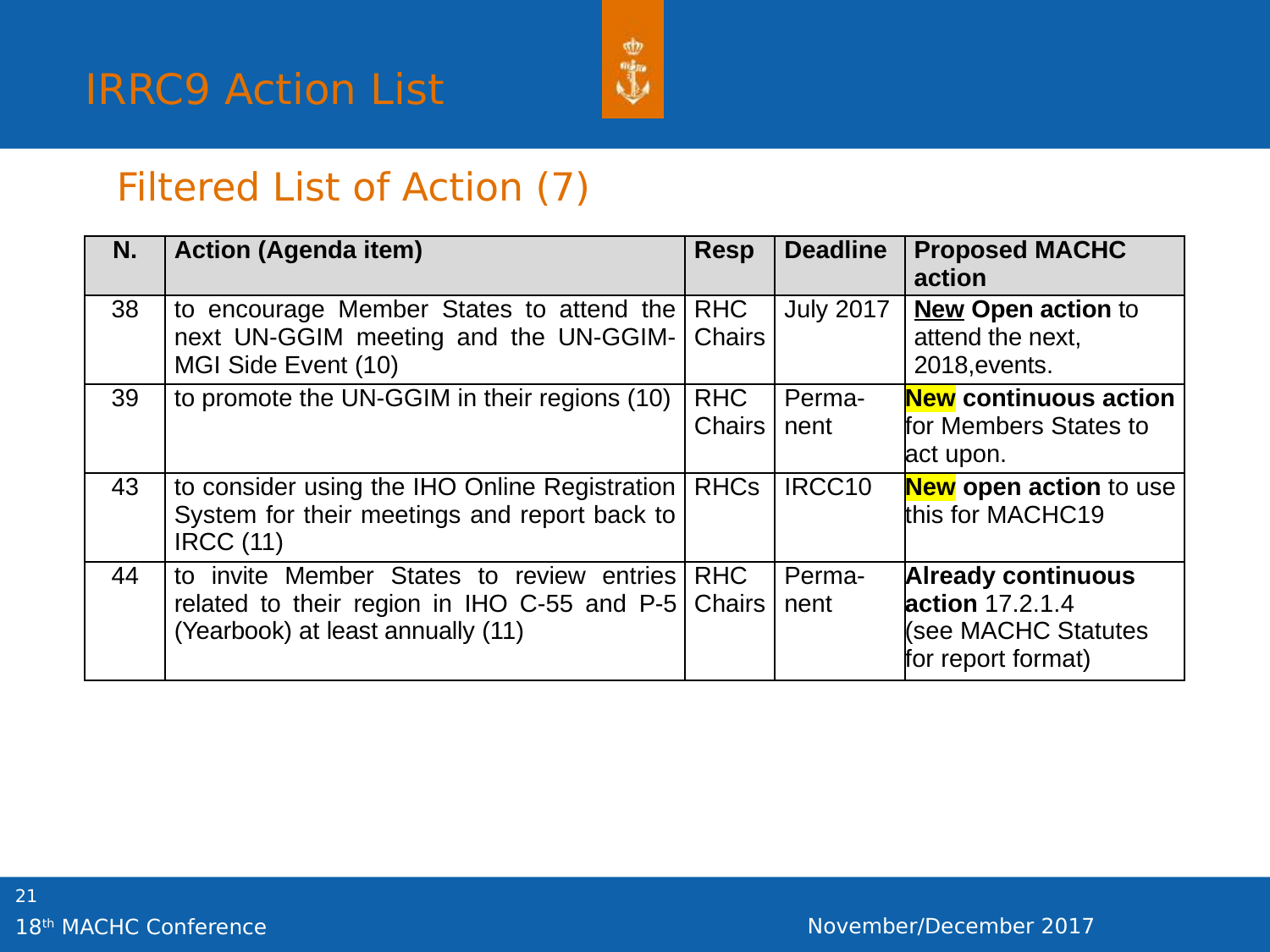

IRRC9 Action List
Filtered List of Action (7)
| N. | Action (Agenda item) | Resp | Deadline | Proposed MACHC action |
| --- | --- | --- | --- | --- |
| 38 | to encourage Member States to attend the next UN-GGIM meeting and the UN-GGIM-MGI Side Event (10) | RHC Chairs | July 2017 | New Open action to attend the next, 2018,events. |
| 39 | to promote the UN-GGIM in their regions (10) | RHC Chairs | Perma-nent | New continuous action for Members States to act upon. |
| 43 | to consider using the IHO Online Registration System for their meetings and report back to IRCC (11) | RHCs | IRCC10 | New open action to use this for MACHC19 |
| 44 | to invite Member States to review entries related to their region in IHO C-55 and P-5 (Yearbook) at least annually (11) | RHC Chairs | Perma-nent | Already continuous action 17.2.1.4 (see MACHC Statutes for report format) |